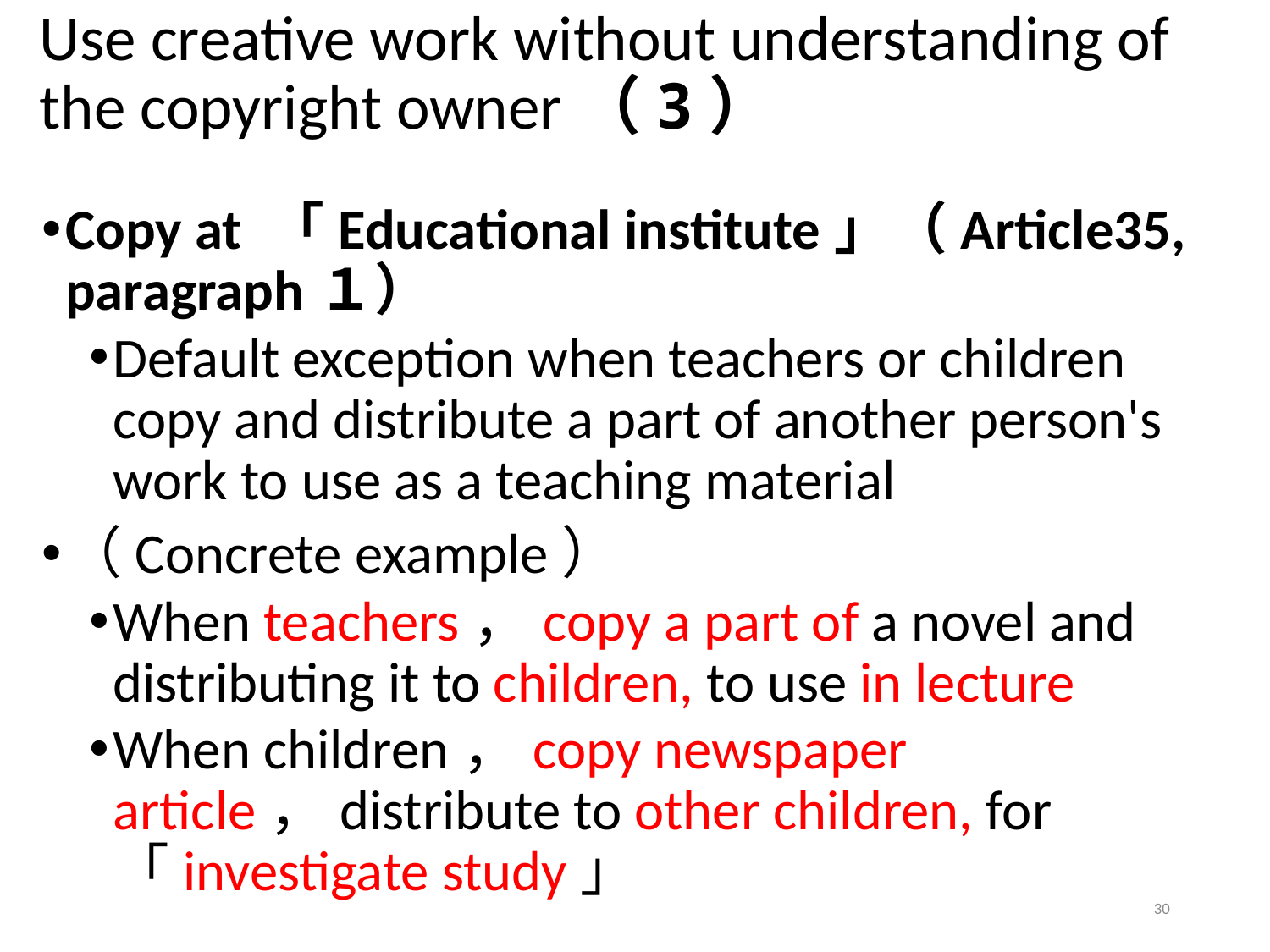

# Use creative work without understanding of the copyright owner（3）
Copy at 「Educational institute」（Article35, paragraph１）
Default exception when teachers or children copy and distribute a part of another person's work to use as a teaching material
（Concrete example）
When teachers，copy a part of a novel and distributing it to children, to use in lecture
When children，copy newspaper article，distribute to other children, for 「investigate study」
30